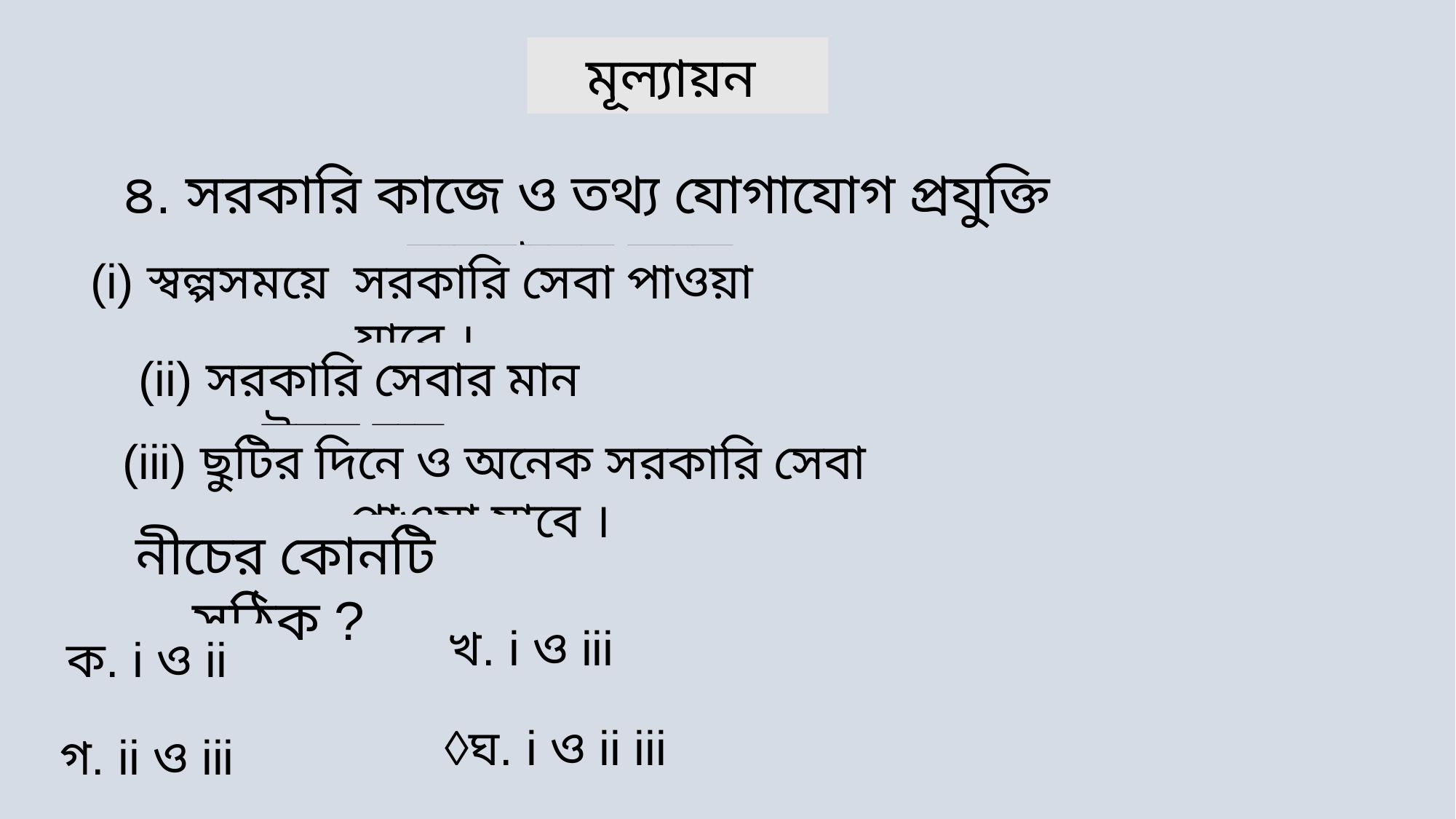

মূল্যায়ন
৪. সরকারি কাজে ও তথ্য যোগাযোগ প্রযুক্তি ব্যবহারের ফলে-
(i) স্বল্পসময়ে  সরকারি সেবা পাওয়া যাবে ।
(ii) সরকারি সেবার মান উন্নত হবে
(iii) ছুটির দিনে ও অনেক সরকারি সেবা পাওয়া যাবে ।
নীচের কোনটি সঠিক ?
খ. i ও iii
ক. i ও ii
◊ঘ. i ও ii iii
গ. ii ও iii